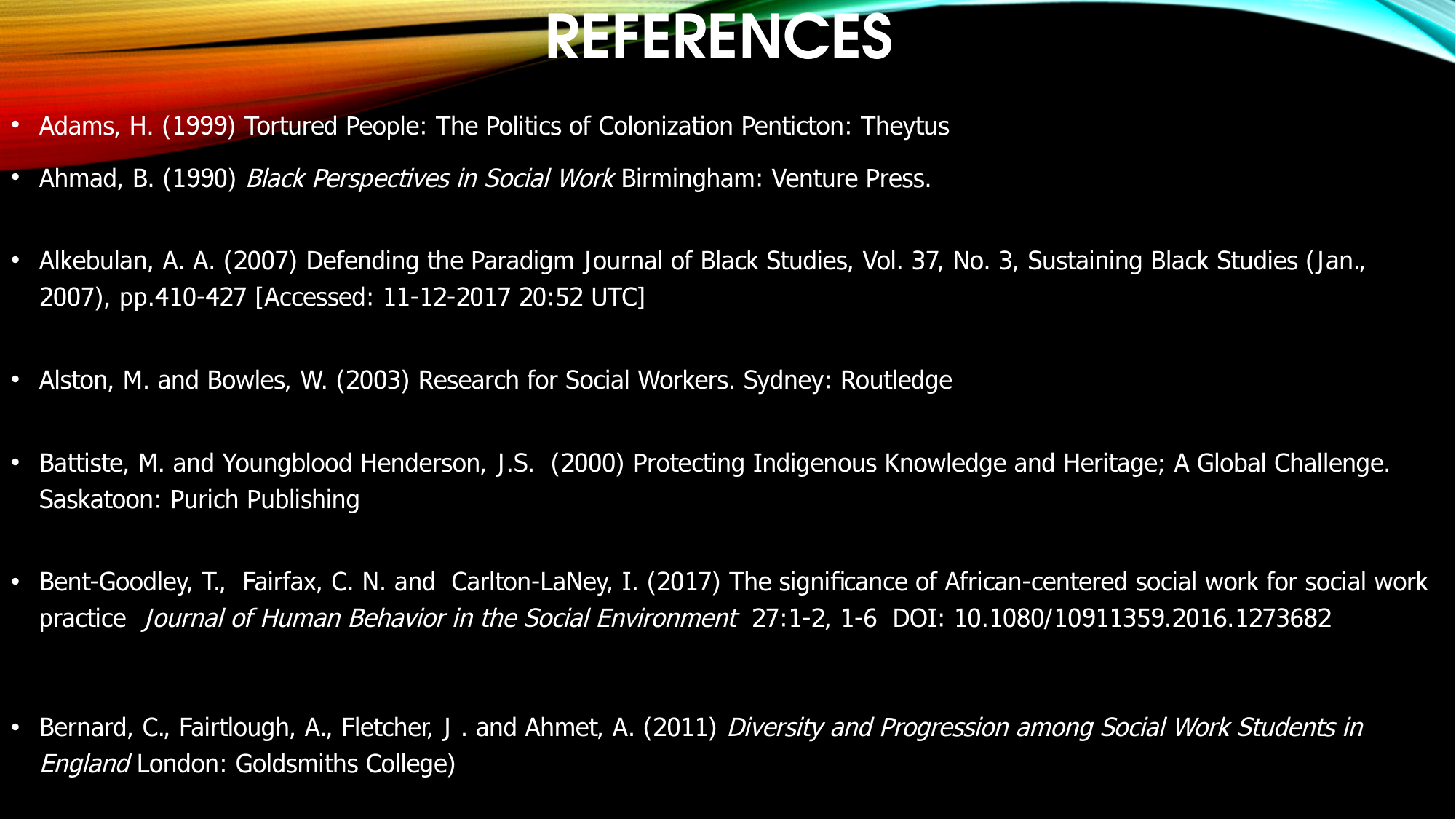

References

Adams, H. (1999) Tortured People: The Politics of Colonization Penticton: Theytus

Ahmad, B. (1990) Black Perspectives in Social Work Birmingham: Venture Press.

Alkebulan, A. A. (2007) Defending the Paradigm Journal of Black Studies, Vol. 37, No. 3, Sustaining Black Studies (Jan., 2007), pp.410-427 [Accessed: 11-12-2017 20:52 UTC]

Alston, M. and Bowles, W. (2003) Research for Social Workers. Sydney: Routledge

Battiste, M. and Youngblood Henderson, J.S.  (2000) Protecting Indigenous Knowledge and Heritage; A Global Challenge. Saskatoon: Purich Publishing

Bent-Goodley, T.,  Fairfax, C. N. and  Carlton-LaNey, I. (2017) The significance of African-centered social work for social work practice  Journal of Human Behavior in the Social Environment  27:1-2, 1-6  DOI: 10.1080/10911359.2016.1273682

Bernard, C., Fairtlough, A., Fletcher, J . and Ahmet, A. (2011) Diversity and Progression among Social Work Students in England London: Goldsmiths College)